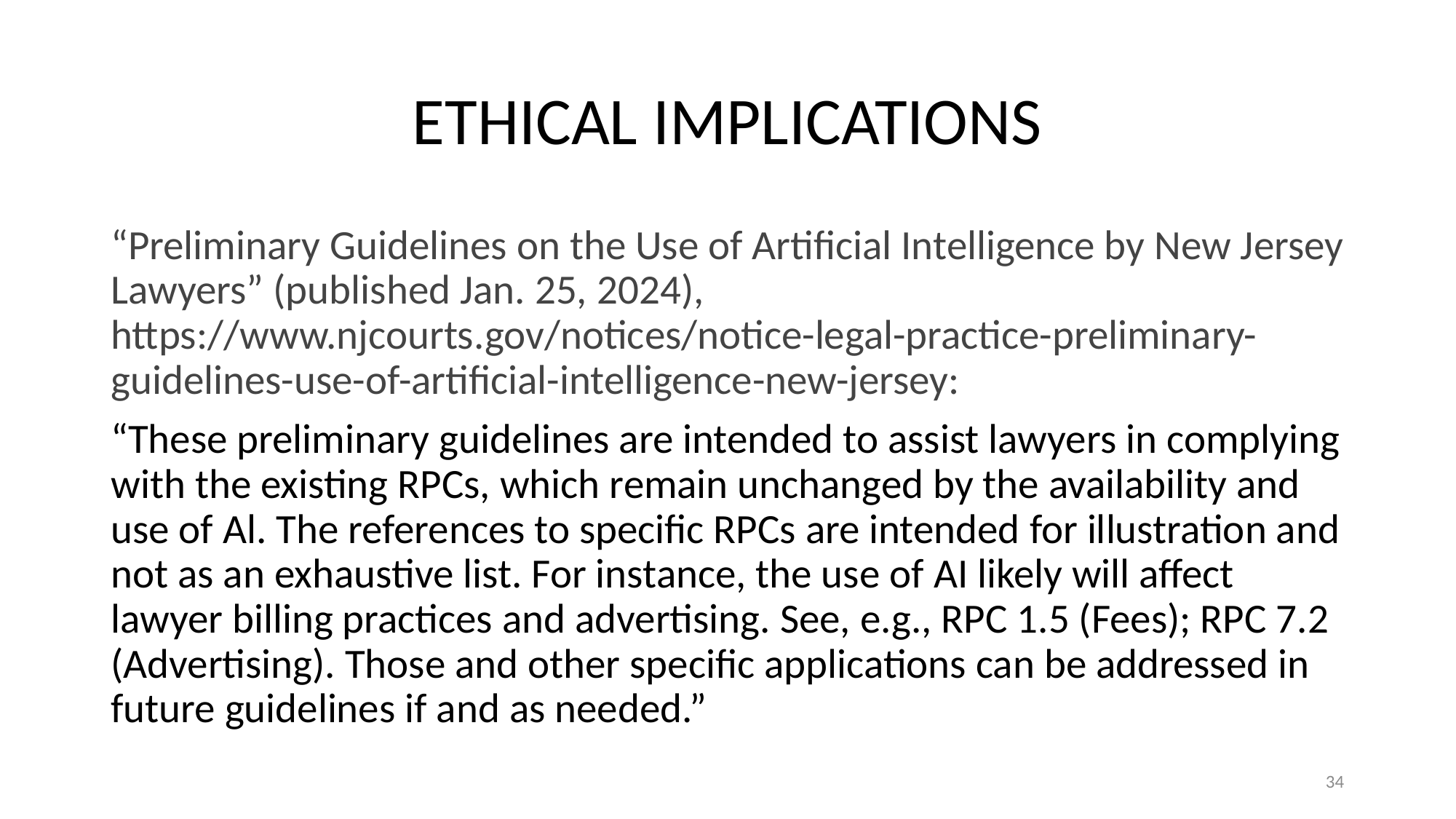

# ETHICAL IMPLICATIONS
“Preliminary Guidelines on the Use of Artificial Intelligence by New Jersey Lawyers” (published Jan. 25, 2024), https://www.njcourts.gov/notices/notice-legal-practice-preliminary-guidelines-use-of-artificial-intelligence-new-jersey:
“These preliminary guidelines are intended to assist lawyers in complying with the existing RPCs, which remain unchanged by the availability and use of Al. The references to specific RPCs are intended for illustration and not as an exhaustive list. For instance, the use of AI likely will affect lawyer billing practices and advertising. See, e.g., RPC 1.5 (Fees); RPC 7.2 (Advertising). Those and other specific applications can be addressed in future guidelines if and as needed.”

34